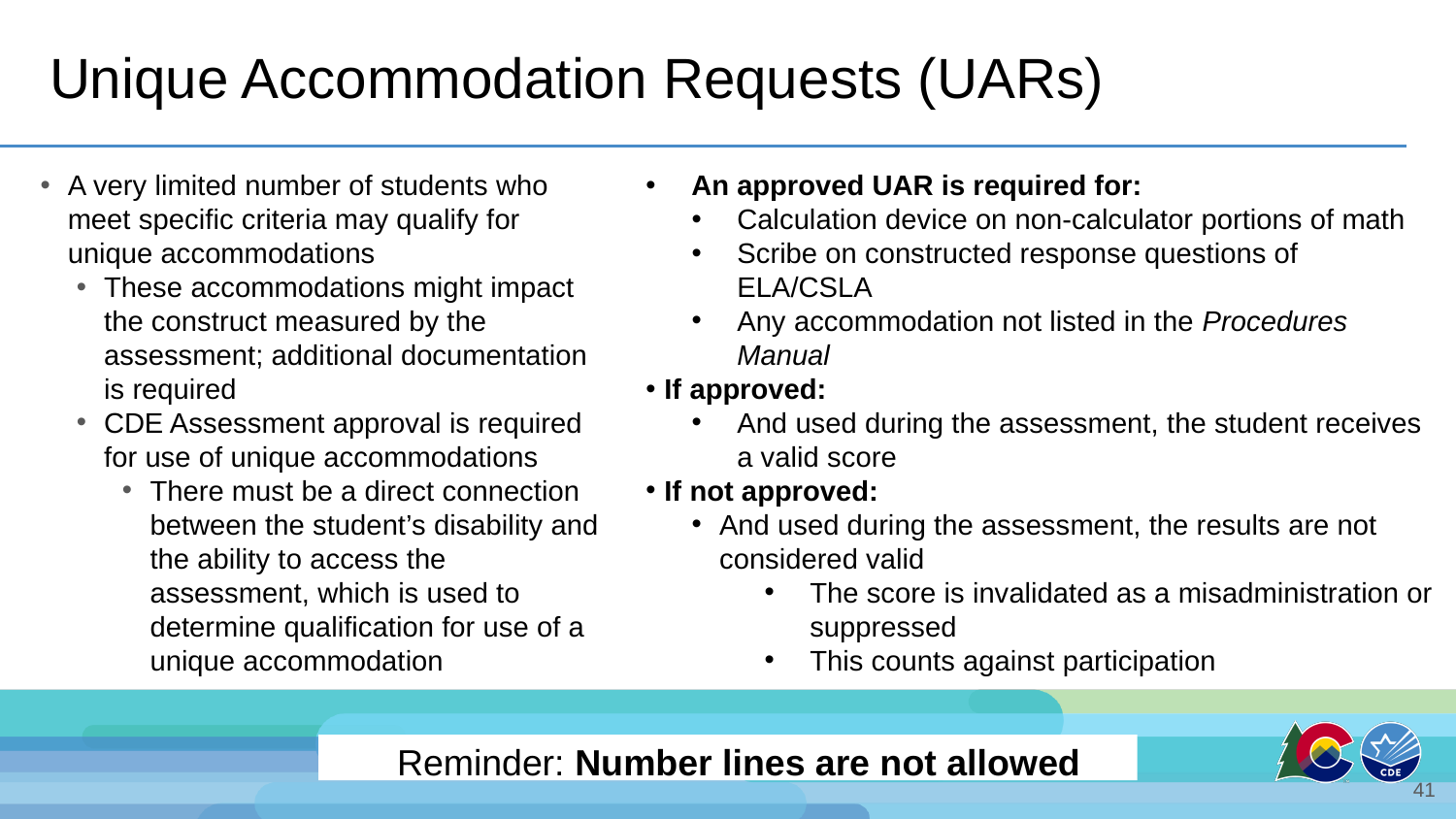

# Unique Accommodation Requests (UARs)
A very limited number of students who meet specific criteria may qualify for unique accommodations
These accommodations might impact the construct measured by the assessment; additional documentation is required
CDE Assessment approval is required for use of unique accommodations
There must be a direct connection between the student’s disability and the ability to access the assessment, which is used to determine qualification for use of a unique accommodation
An approved UAR is required for:
Calculation device on non-calculator portions of math
Scribe on constructed response questions of ELA/CSLA
Any accommodation not listed in the Procedures Manual
If approved:
And used during the assessment, the student receives a valid score
If not approved:
And used during the assessment, the results are not considered valid
The score is invalidated as a misadministration or suppressed
This counts against participation
Reminder: Number lines are not allowed
41